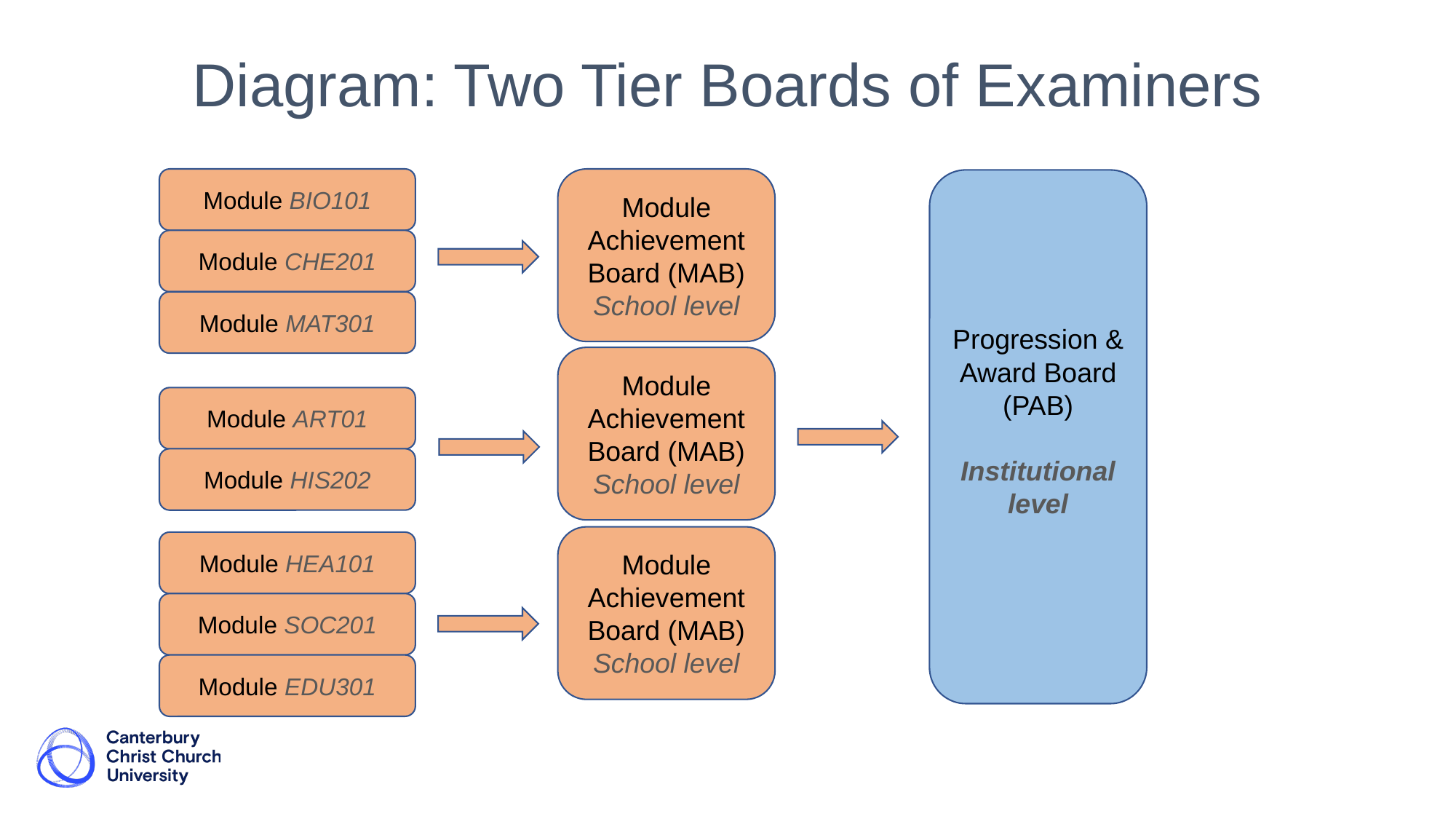

Diagram: Two Tier Boards of Examiners
Module BIO101
Module CHE201
Module MAT301
Module ART01
Module HIS202
Module HEA101
Module SOC201
Module Achievement Board (MAB)
School level
Module Achievement Board (MAB)
School level
Module Achievement Board (MAB)
School level
Progression & Award Board (PAB)

Institutional level

Module EDU301